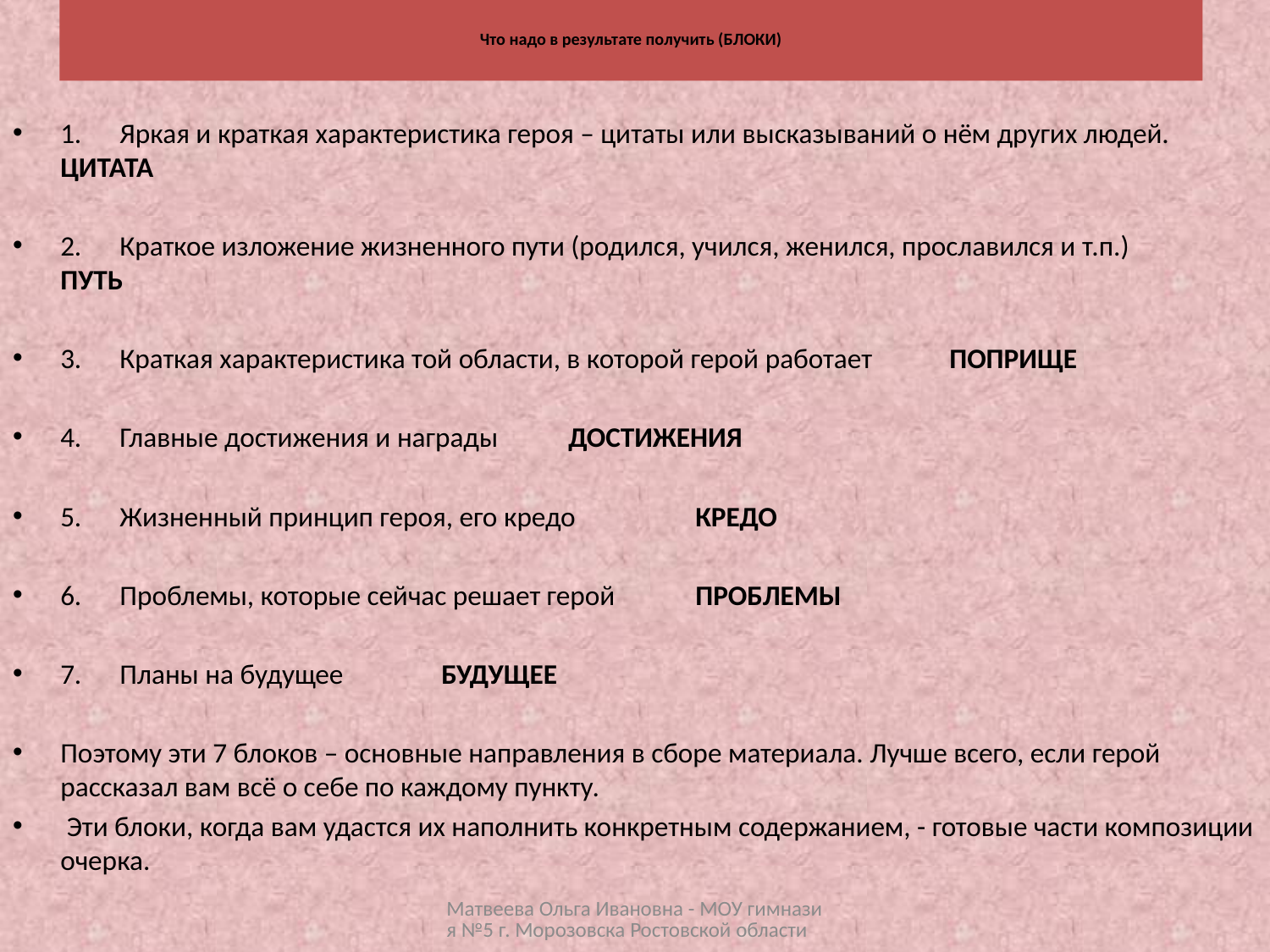

# Что надо в результате получить (БЛОКИ)

1.      Яркая и краткая характеристика героя – цитаты или высказываний о нём других людей. 	ЦИТАТА

2.      Краткое изложение жизненного пути (родился, учился, женился, прославился и т.п.)	ПУТЬ

3.      Краткая характеристика той области, в которой герой работает	ПОПРИЩЕ

4.      Главные достижения и награды	ДОСТИЖЕНИЯ

5.      Жизненный принцип героя, его кредо	КРЕДО

6.      Проблемы, которые сейчас решает герой	ПРОБЛЕМЫ

7.      Планы на будущее	БУДУЩЕЕ

Поэтому эти 7 блоков – основные направления в сборе материала. Лучше всего, если герой рассказал вам всё о себе по каждому пункту.
 Эти блоки, когда вам удастся их наполнить конкретным содержанием, - готовые части композиции очерка.

Матвеева Ольга Ивановна - МОУ гимназия №5 г. Морозовска Ростовской области